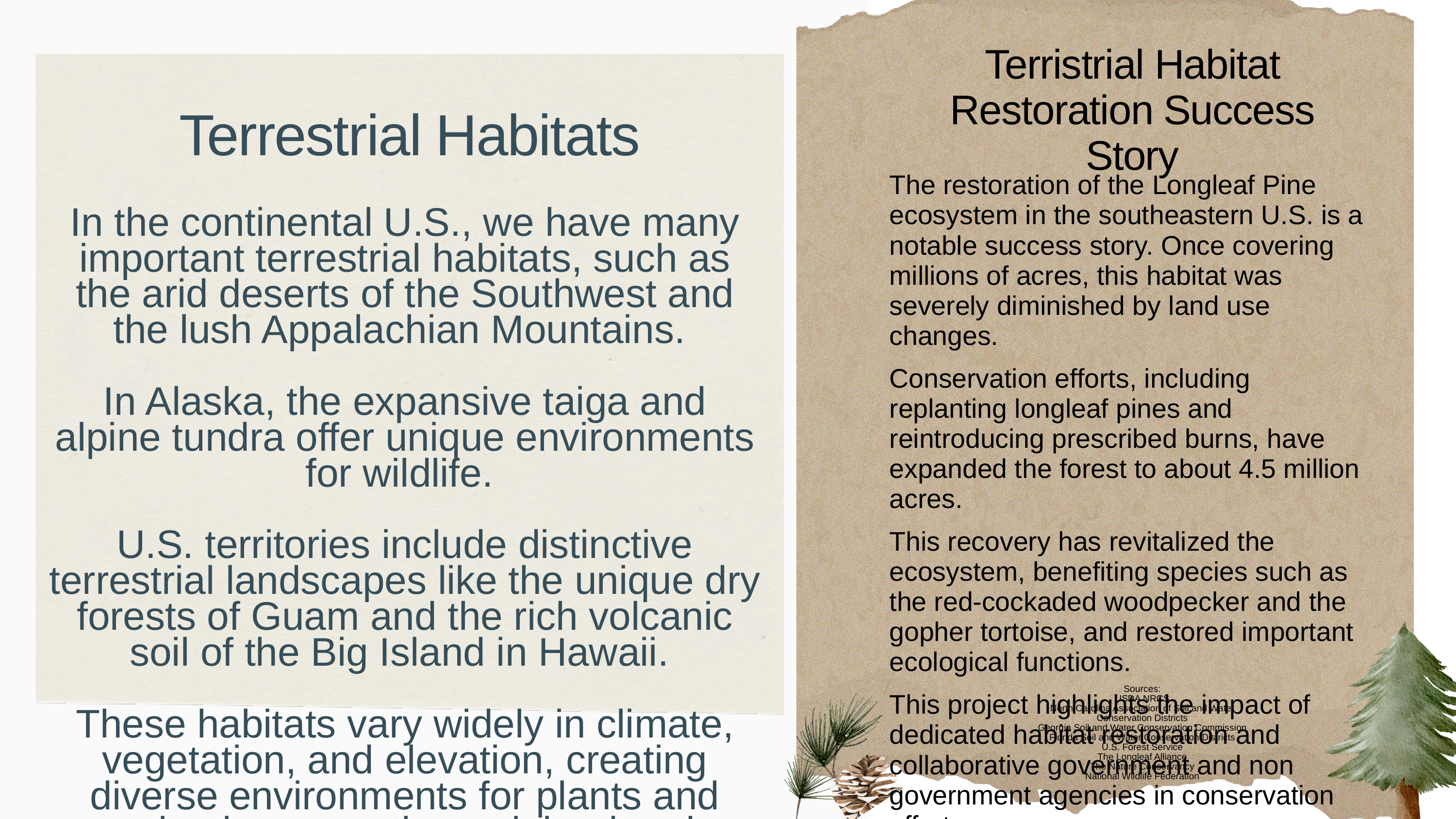

Terristrial Habitat Restoration Success Story

Terrestrial Habitats
The restoration of the Longleaf Pine ecosystem in the southeastern U.S. is a notable success story. Once covering millions of acres, this habitat was severely diminished by land use changes.

Conservation efforts, including replanting longleaf pines and reintroducing prescribed burns, have expanded the forest to about 4.5 million acres.

This recovery has revitalized the ecosystem, benefiting species such as the red-cockaded woodpecker and the gopher tortoise, and restored important ecological functions.

This project highlights the impact of dedicated habitat restoration and collaborative government and non government agencies in conservation efforts.
In the continental U.S., we have many important terrestrial habitats, such as the arid deserts of the Southwest and the lush Appalachian Mountains.

In Alaska, the expansive taiga and alpine tundra offer unique environments for wildlife.

U.S. territories include distinctive terrestrial landscapes like the unique dry forests of Guam and the rich volcanic soil of the Big Island in Hawaii.

These habitats vary widely in climate, vegetation, and elevation, creating diverse environments for plants and animals across the mainland and territories.

Sources:
USDA NRCS
North Carolina Association of Soil and Water Conservation Districts
Georgia Soil and Water Conservation Commission
Florida Soil and Water Conservation Districts
U.S. Forest Service
The Longleaf Alliance
The Nature Conservancy
National Wildlife Federation